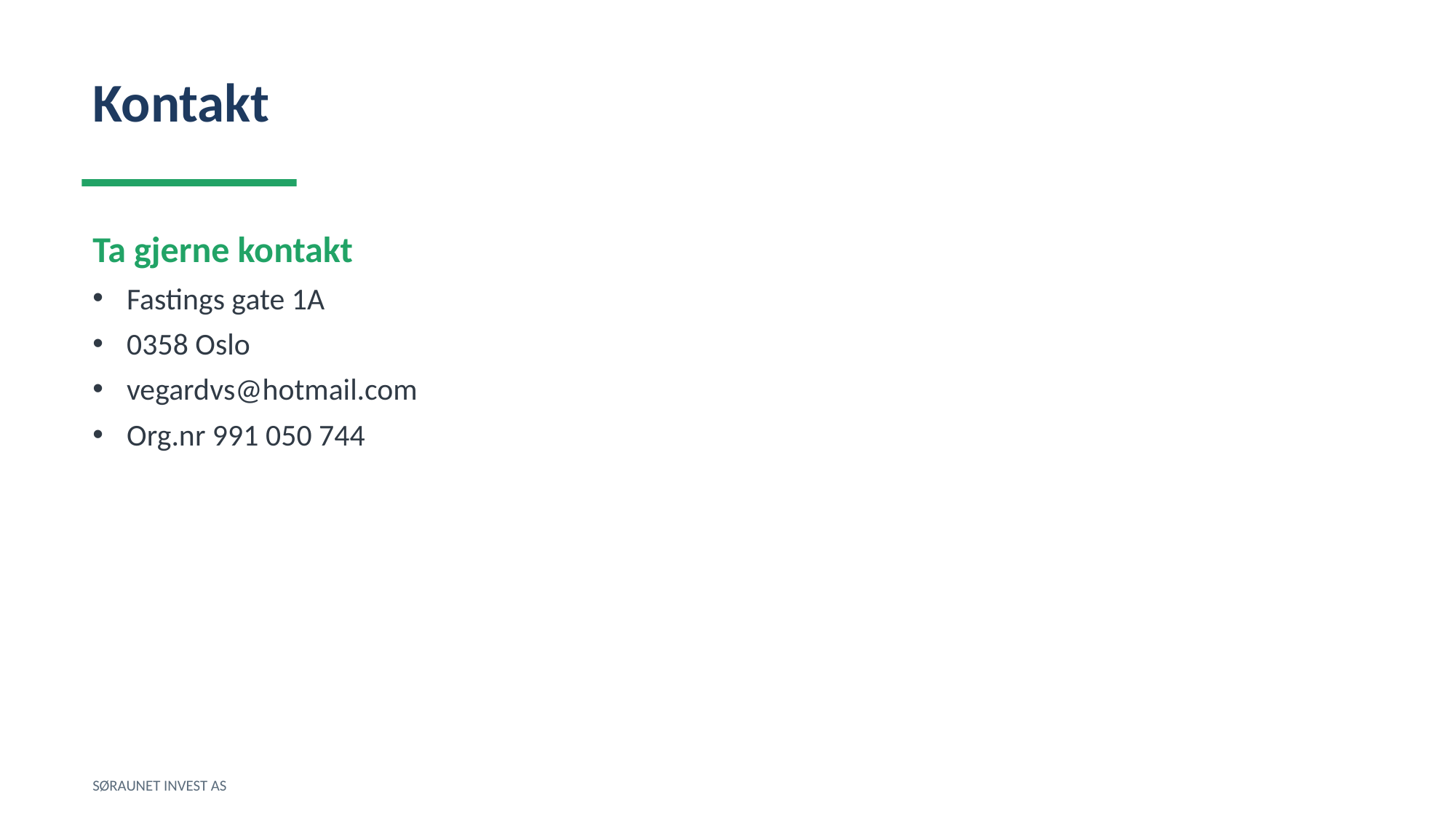

Kontakt

Ta gjerne kontakt
Fastings gate 1A
0358 Oslo
vegardvs@hotmail.com
Org.nr 991 050 744
SØRAUNET INVEST AS